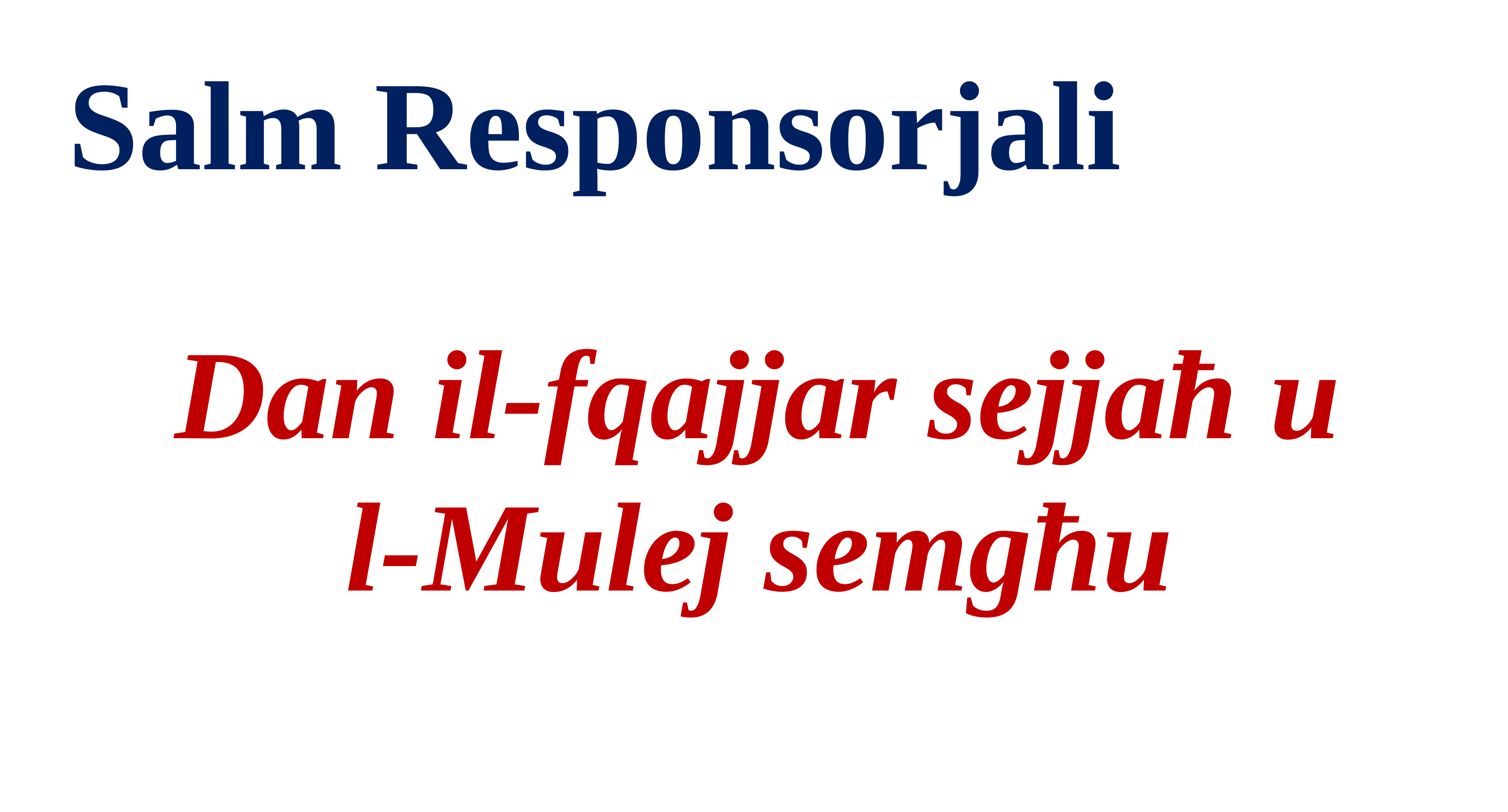

# Salm Responsorjali
 Dan il-fqajjar sejjaħ u
l-Mulej semgħu